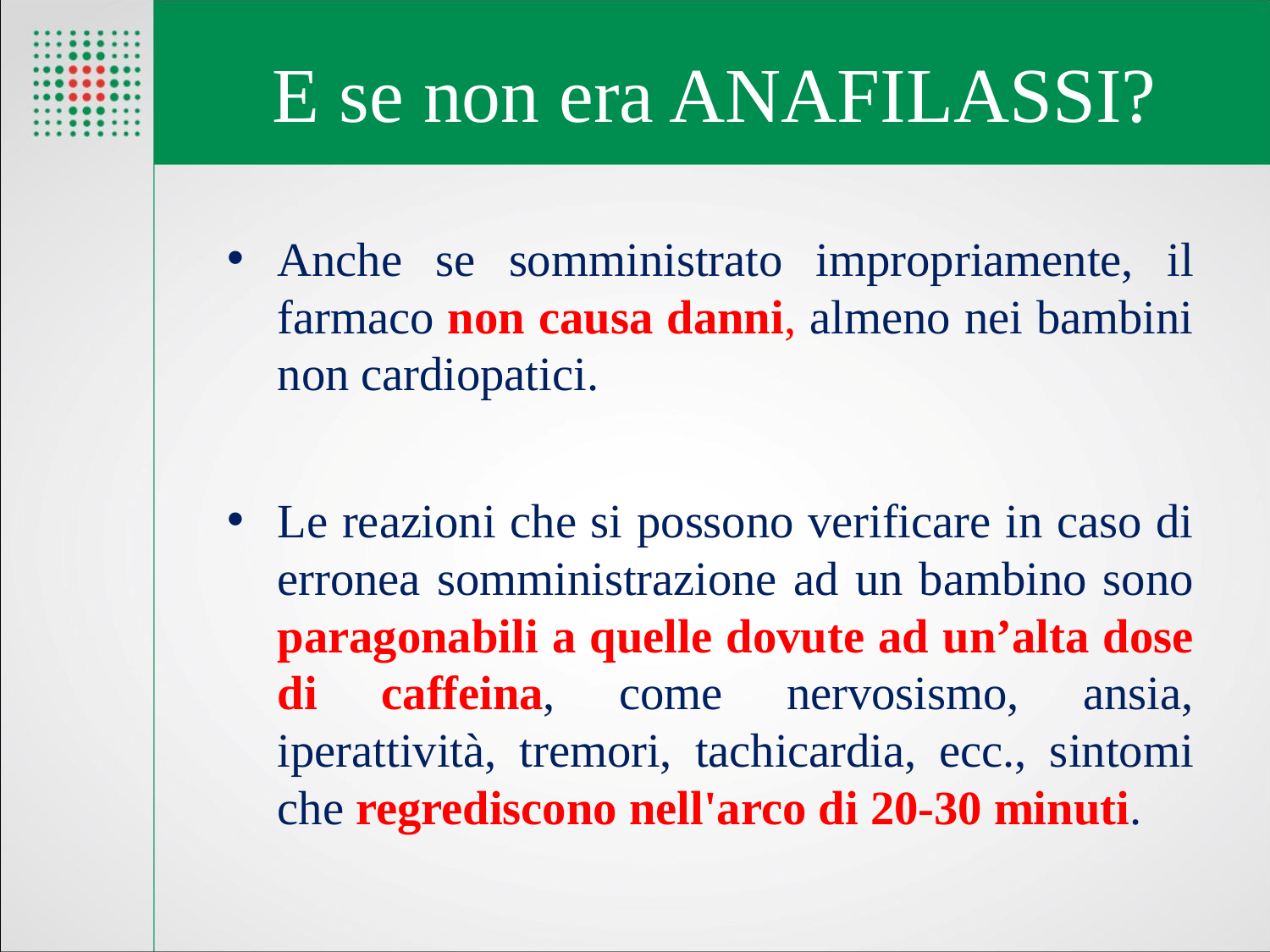

# E se non era ANAFILASSI?
Anche se somministrato impropriamente, il farmaco non causa danni, almeno nei bambini non cardiopatici.

Le reazioni che si possono verificare in caso di erronea somministrazione ad un bambino sono paragonabili a quelle dovute ad un’alta dose di caffeina, come nervosismo, ansia, iperattività, tremori, tachicardia, ecc., sintomi che regrediscono nell'arco di 20-30 minuti.